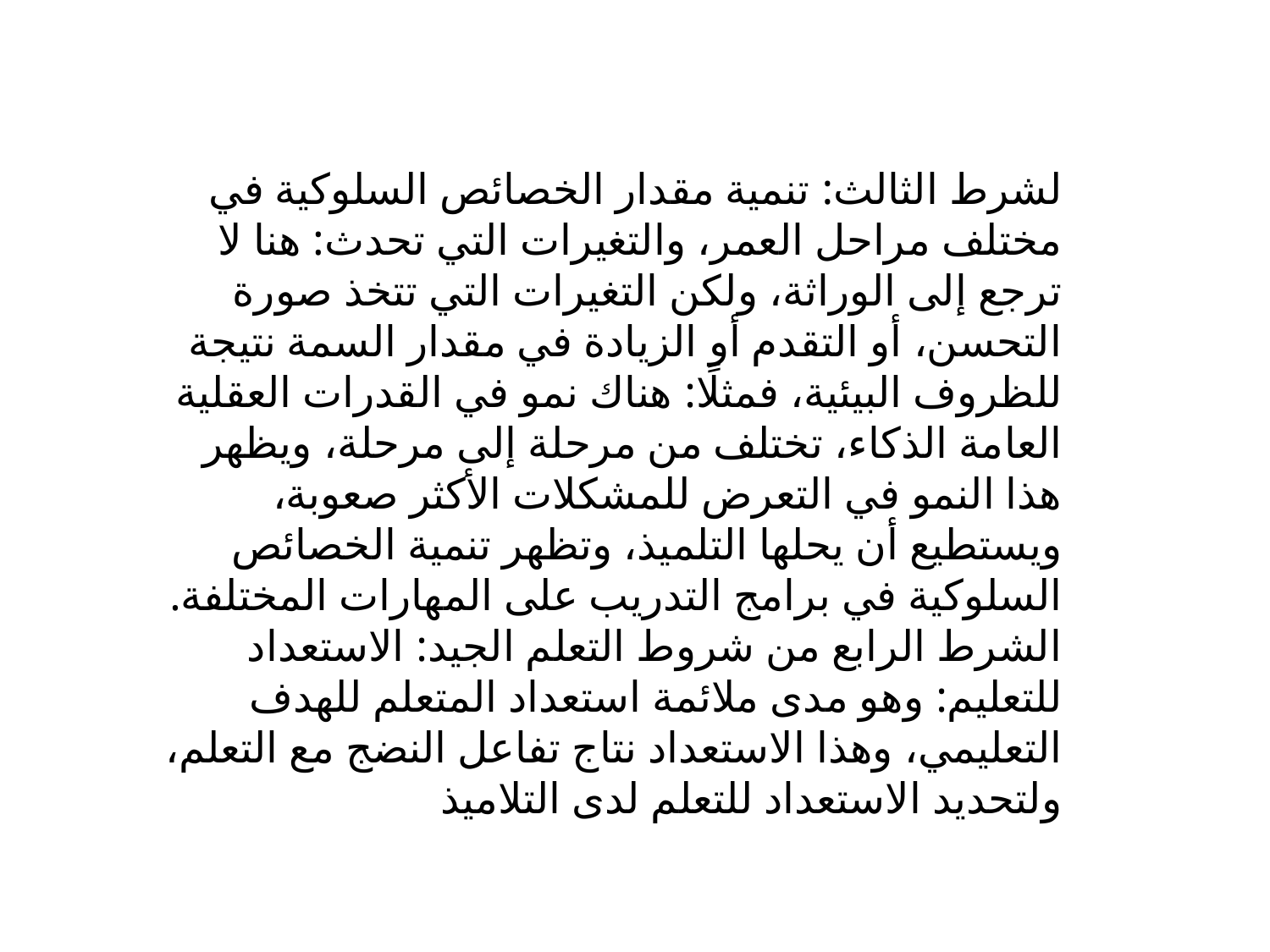

لشرط الثالث: تنمية مقدار الخصائص السلوكية في مختلف مراحل العمر، والتغيرات التي تحدث: هنا لا ترجع إلى الوراثة، ولكن التغيرات التي تتخذ صورة التحسن، أو التقدم أو الزيادة في مقدار السمة نتيجة للظروف البيئية، فمثلًا: هناك نمو في القدرات العقلية العامة الذكاء، تختلف من مرحلة إلى مرحلة، ويظهر هذا النمو في التعرض للمشكلات الأكثر صعوبة، ويستطيع أن يحلها التلميذ، وتظهر تنمية الخصائص السلوكية في برامج التدريب على المهارات المختلفة.
الشرط الرابع من شروط التعلم الجيد: الاستعداد للتعليم: وهو مدى ملائمة استعداد المتعلم للهدف التعليمي، وهذا الاستعداد نتاج تفاعل النضج مع التعلم، ولتحديد الاستعداد للتعلم لدى التلاميذ